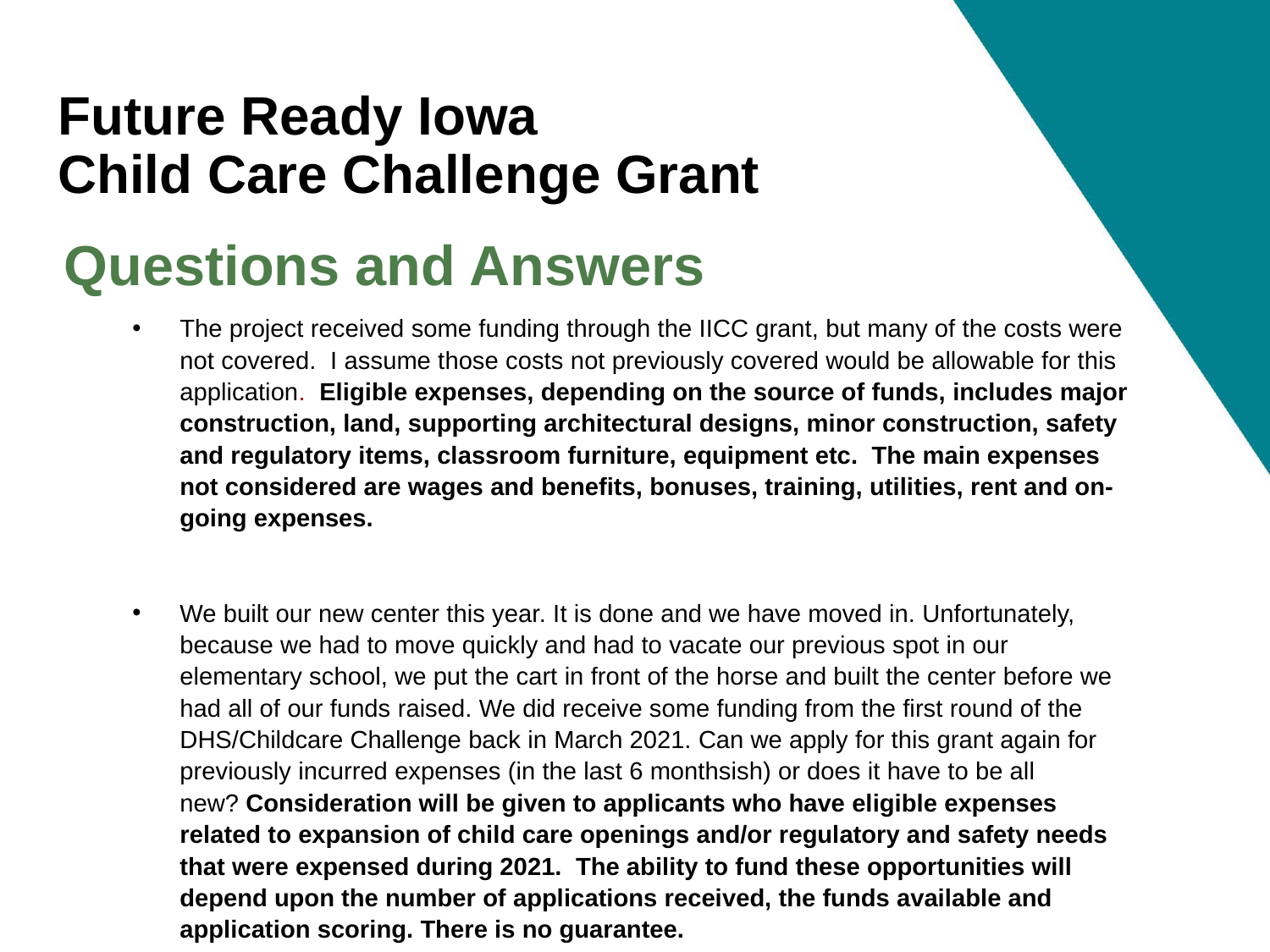

Future Ready Iowa
Child Care Challenge Grant
Questions and Answers
The project received some funding through the IICC grant, but many of the costs were not covered.  I assume those costs not previously covered would be allowable for this application.  Eligible expenses, depending on the source of funds, includes major construction, land, supporting architectural designs, minor construction, safety and regulatory items, classroom furniture, equipment etc.  The main expenses not considered are wages and benefits, bonuses, training, utilities, rent and on-going expenses.

We built our new center this year. It is done and we have moved in. Unfortunately, because we had to move quickly and had to vacate our previous spot in our elementary school, we put the cart in front of the horse and built the center before we had all of our funds raised. We did receive some funding from the first round of the DHS/Childcare Challenge back in March 2021. Can we apply for this grant again for previously incurred expenses (in the last 6 monthsish) or does it have to be all new? Consideration will be given to applicants who have eligible expenses related to expansion of child care openings and/or regulatory and safety needs that were expensed during 2021.  The ability to fund these opportunities will depend upon the number of applications received, the funds available and application scoring. There is no guarantee.